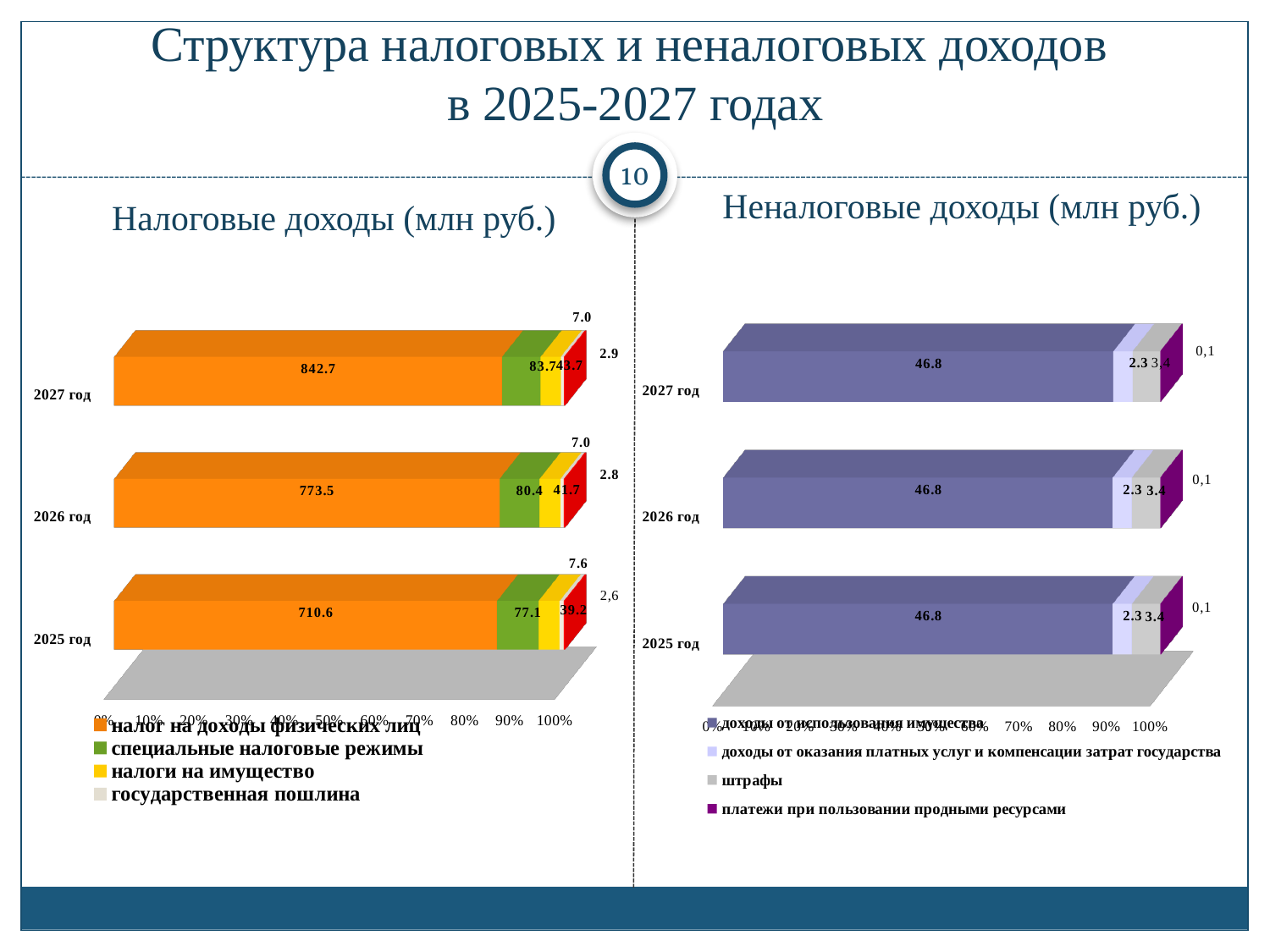

# Структура налоговых и неналоговых доходов в 2025-2027 годах
10
Неналоговые доходы (млн руб.)
Налоговые доходы (млн руб.)

[unsupported chart]

[unsupported chart]